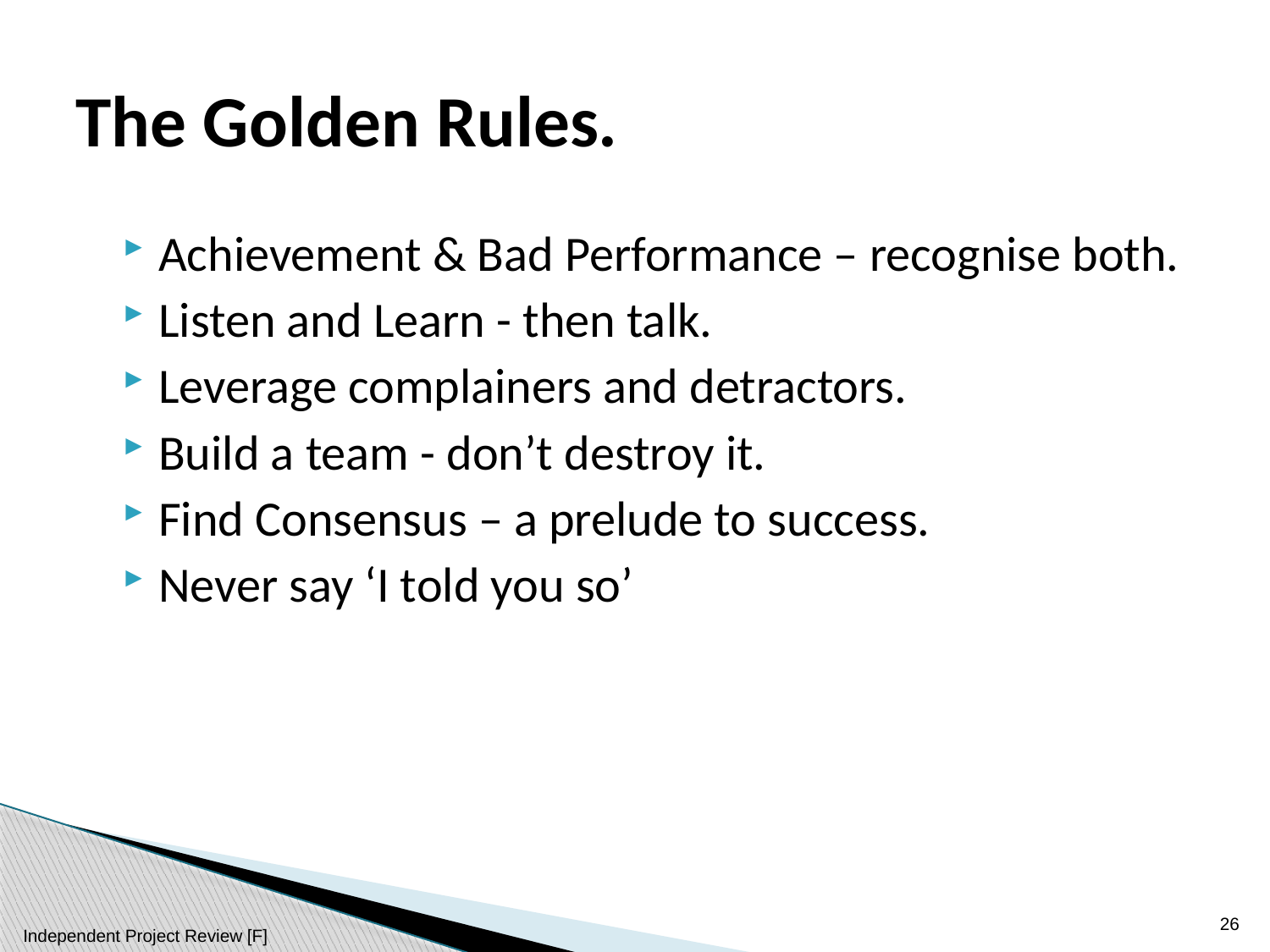

# The Golden Rules.
Achievement & Bad Performance – recognise both.
Listen and Learn - then talk.
Leverage complainers and detractors.
Build a team - don’t destroy it.
Find Consensus – a prelude to success.
Never say ‘I told you so’

26
Independent Project Review [F]